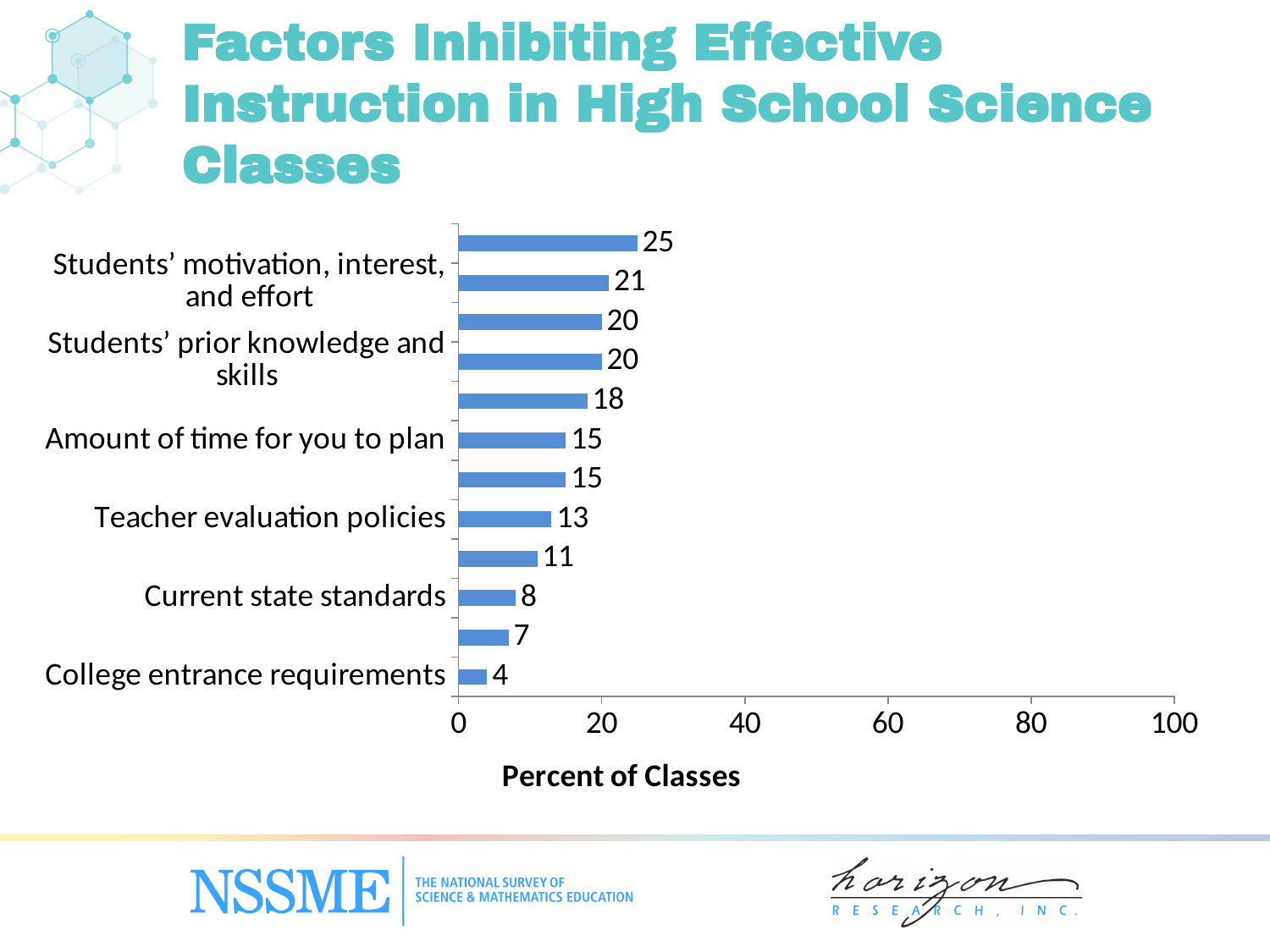

Factors Inhibiting Effective Instruction in High School Science Classes

### Chart

| Category | Percent of Classes |
|---|---|
| College entrance requirements | 4.0 |
| Principal support | 7.0 |
| Current state standards | 8.0 |
| District/school pacing guides | 11.0 |
| Teacher evaluation policies | 13.0 |
| Textbook/‌module selection policies | 15.0 |
| Amount of time for you to plan | 15.0 |
| Parent/guardian expectations/involvement | 18.0 |
| Students’ prior knowledge and skills | 20.0 |
| Amount of time available for PD | 20.0 |
| Students’ motivation, interest, and effort | 21.0 |
| State/‌district testing policies | 25.0 |